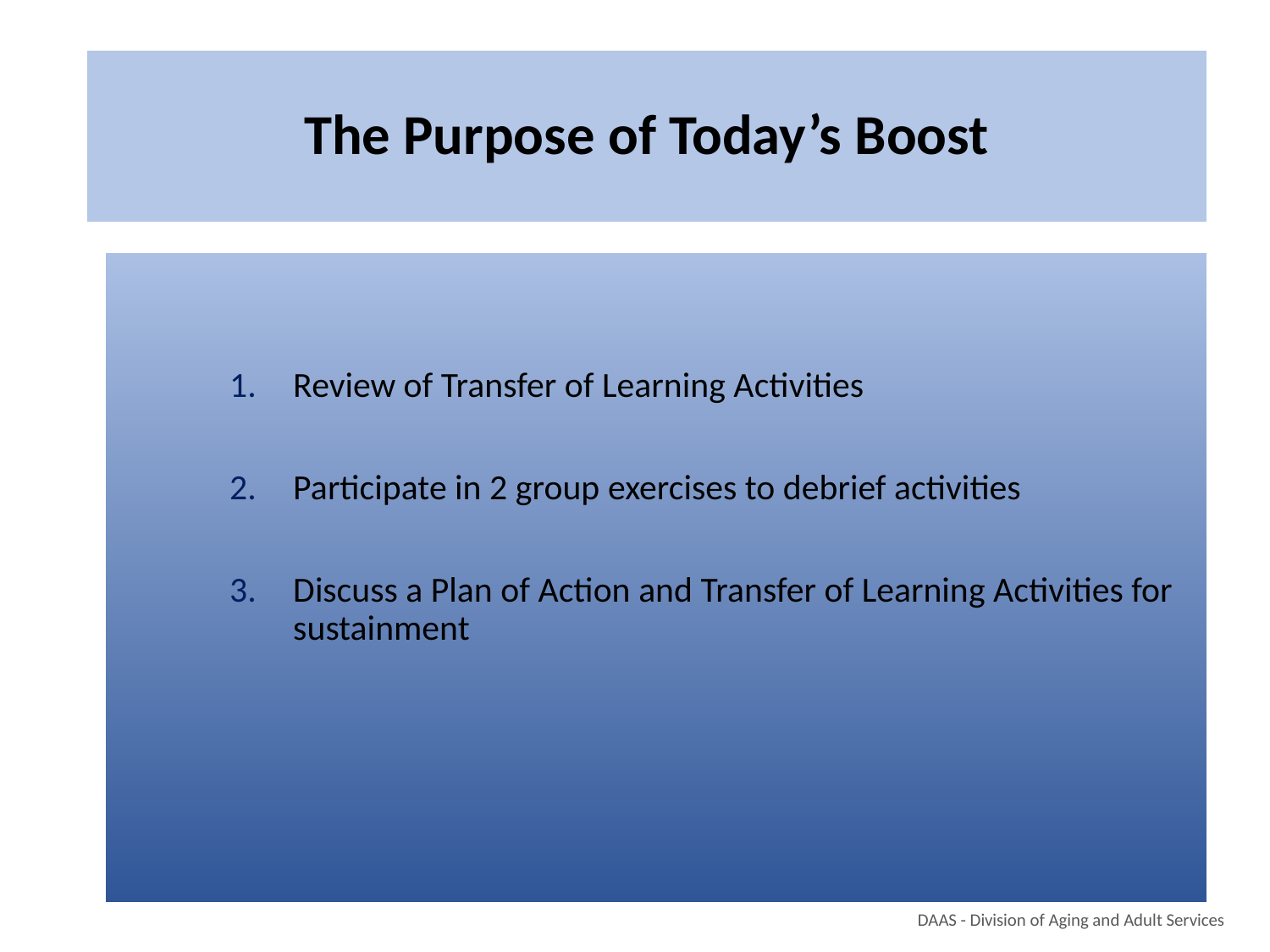

# The Purpose of Today’s Boost

Review of Transfer of Learning Activities

Participate in 2 group exercises to debrief activities

Discuss a Plan of Action and Transfer of Learning Activities for sustainment

   DAAS - Division of Aging and Adult Services